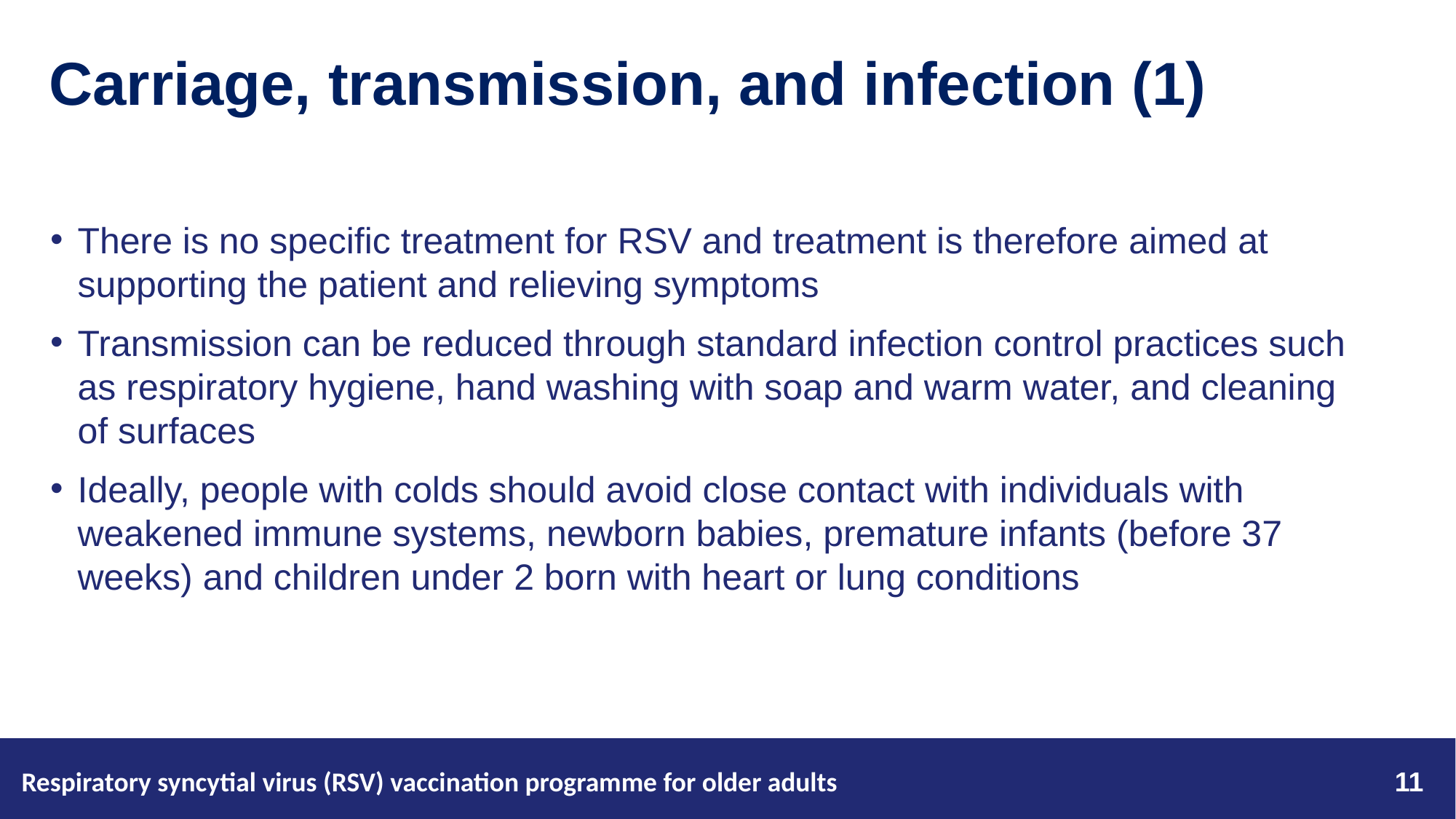

# Carriage, transmission, and infection (1)
There is no specific treatment for RSV and treatment is therefore aimed at supporting the patient and relieving symptoms
Transmission can be reduced through standard infection control practices such as respiratory hygiene, hand washing with soap and warm water, and cleaning of surfaces
Ideally, people with colds should avoid close contact with individuals with weakened immune systems, newborn babies, premature infants (before 37 weeks) and children under 2 born with heart or lung conditions

Respiratory syncytial virus (RSV) vaccination programme for older adults

11